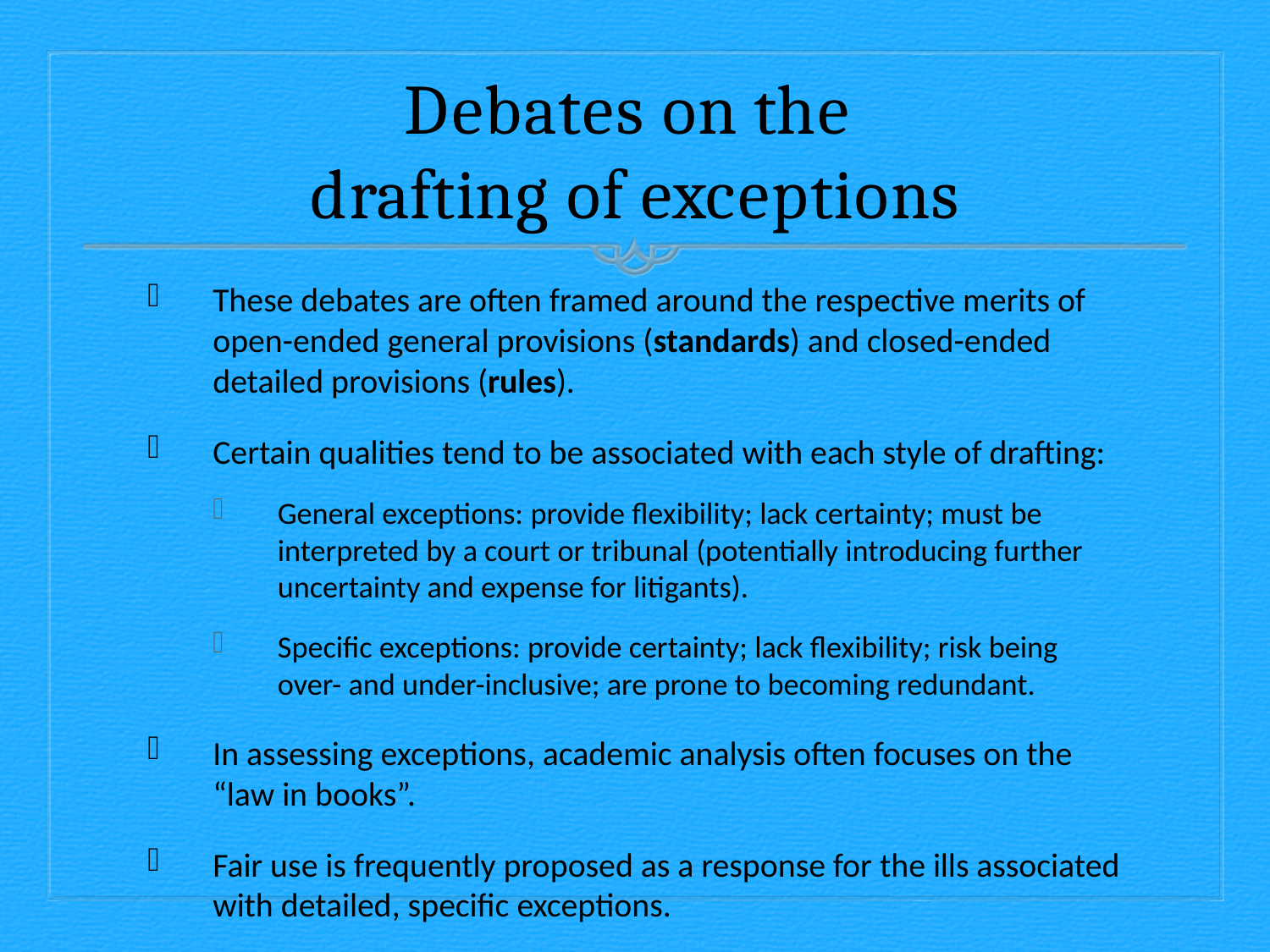

# Debates on the drafting of exceptions
These debates are often framed around the respective merits of open-ended general provisions (standards) and closed-ended detailed provisions (rules).
Certain qualities tend to be associated with each style of drafting:
General exceptions: provide flexibility; lack certainty; must be interpreted by a court or tribunal (potentially introducing further uncertainty and expense for litigants).
Specific exceptions: provide certainty; lack flexibility; risk being over- and under-inclusive; are prone to becoming redundant.
In assessing exceptions, academic analysis often focuses on the “law in books”.
Fair use is frequently proposed as a response for the ills associated with detailed, specific exceptions.